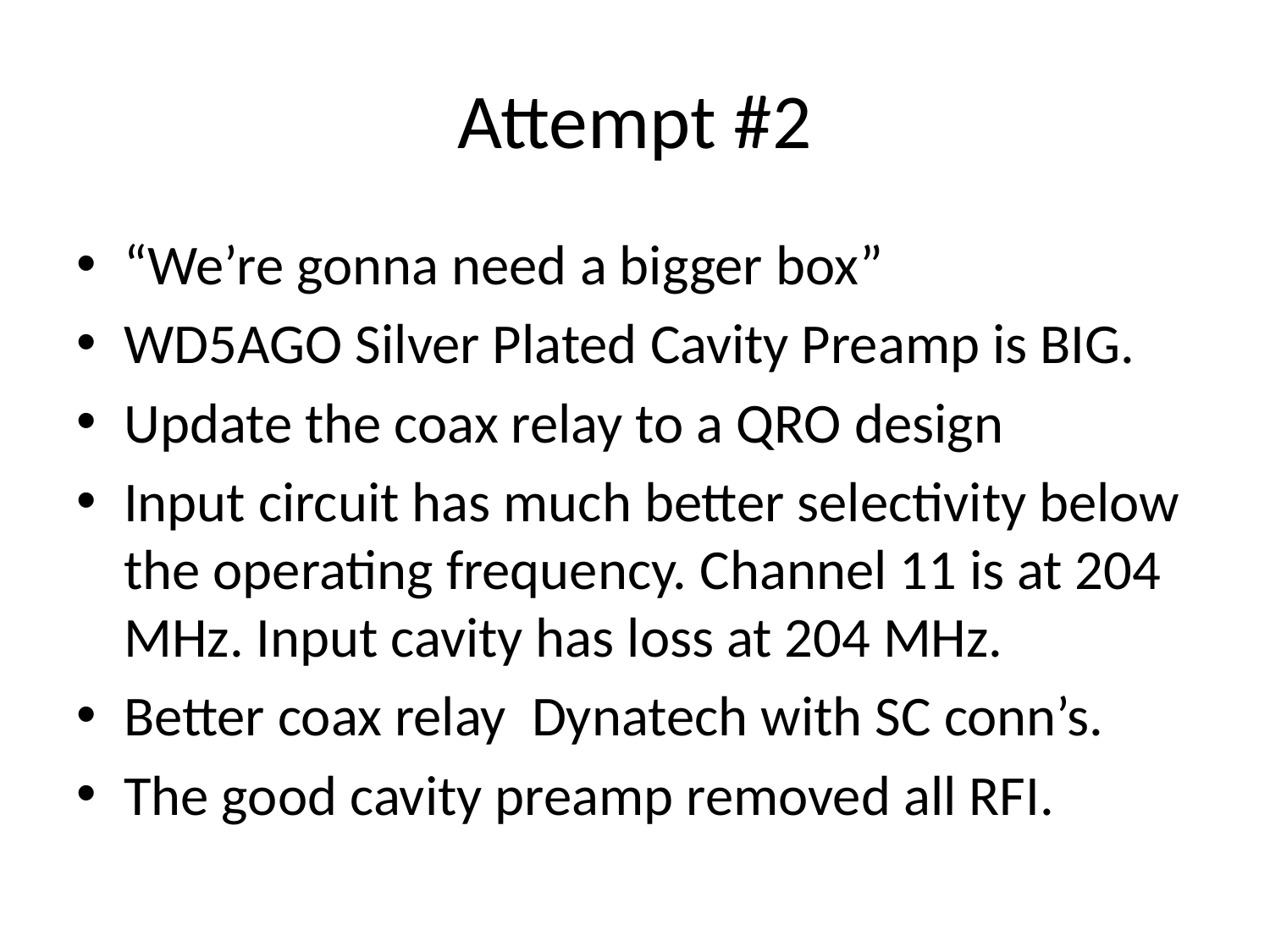

# Attempt #2
“We’re gonna need a bigger box”
WD5AGO Silver Plated Cavity Preamp is BIG.
Update the coax relay to a QRO design
Input circuit has much better selectivity below the operating frequency. Channel 11 is at 204 MHz. Input cavity has loss at 204 MHz.
Better coax relay  Dynatech with SC conn’s.
The good cavity preamp removed all RFI.